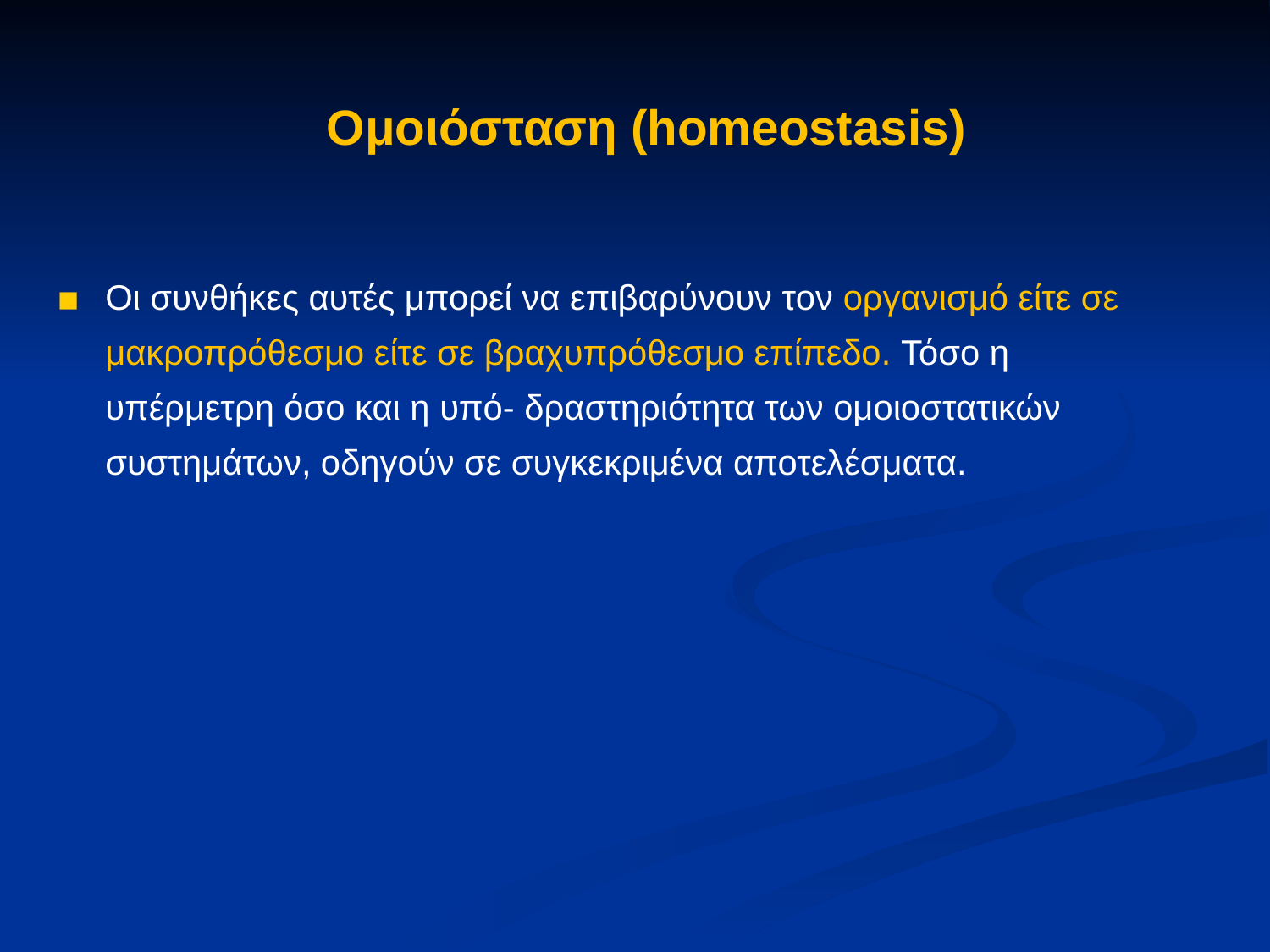

Ομοιόσταση (homeostasis)

Οι συνθήκες αυτές μπορεί να επιβαρύνουν τον οργανισμό είτε σε μακροπρόθεσμο είτε σε βραχυπρόθεσμο επίπεδο. Τόσο η υπέρμετρη όσο και η υπό- δραστηριότητα των ομοιοστατικών συστημάτων, οδηγούν σε συγκεκριμένα αποτελέσματα.